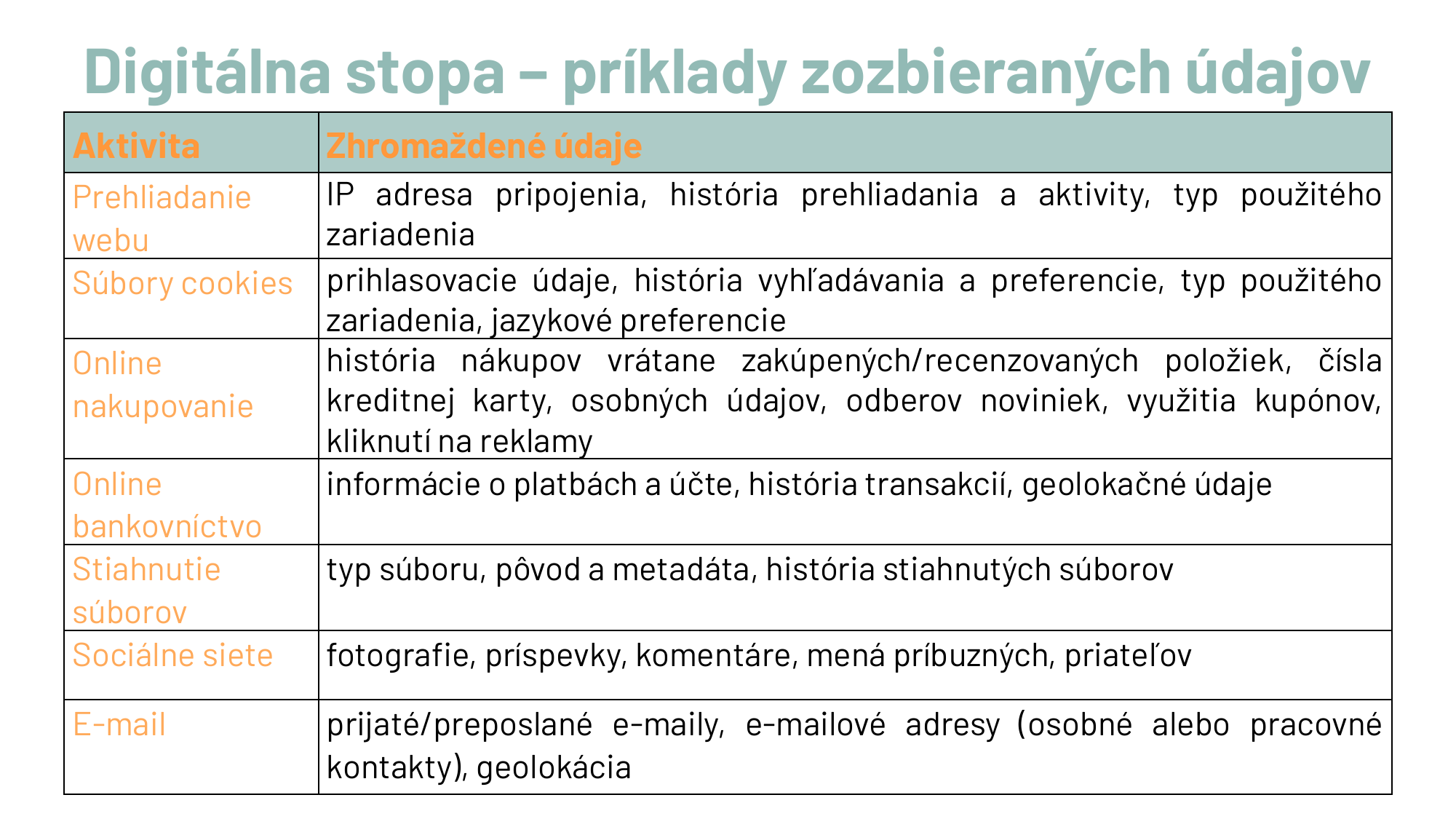

# Digitálna stopa – príklady zozbieraných údajov
| Aktivita | Zhromaždené údaje |
| --- | --- |
| Prehliadanie webu | IP adresa pripojenia, história prehliadania a aktivity, typ použitého zariadenia |
| Súbory cookies | prihlasovacie údaje, história vyhľadávania a preferencie, typ použitého zariadenia, jazykové preferencie |
| Online nakupovanie | história nákupov vrátane zakúpených/recenzovaných položiek, čísla kreditnej karty, osobných údajov, odberov noviniek, využitia kupónov, kliknutí na reklamy |
| Online bankovníctvo | informácie o platbách a účte, história transakcií, geolokačné údaje |
| Stiahnutie súborov | typ súboru, pôvod a metadáta, história stiahnutých súborov |
| Sociálne siete | fotografie, príspevky, komentáre, mená príbuzných, priateľov |
| E-mail | prijaté/preposlané e-maily, e-mailové adresy (osobné alebo pracovné kontakty), geolokácia |